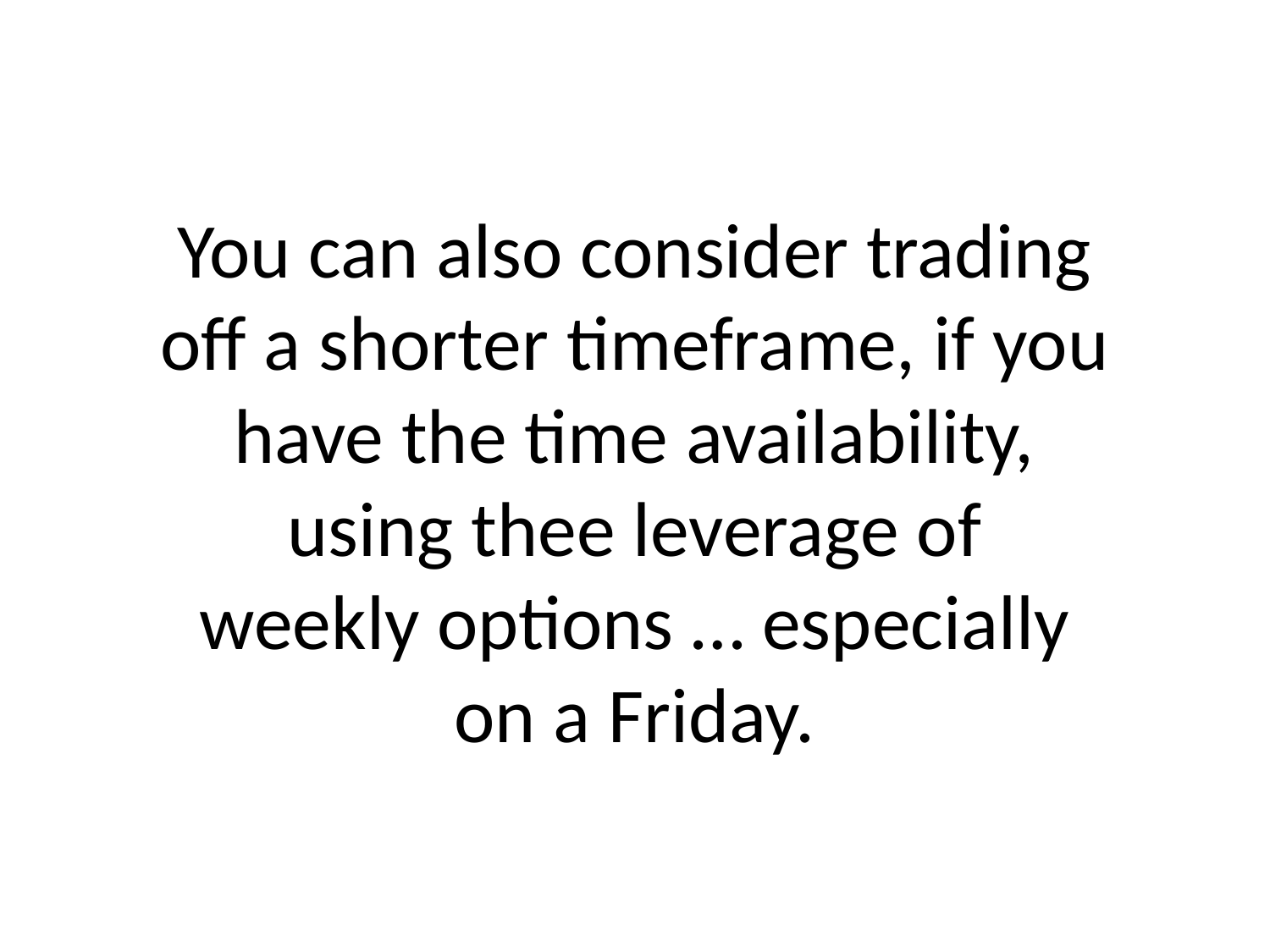

# You can also consider trading off a shorter timeframe, if you have the time availability, using thee leverage of weekly options … especially on a Friday.